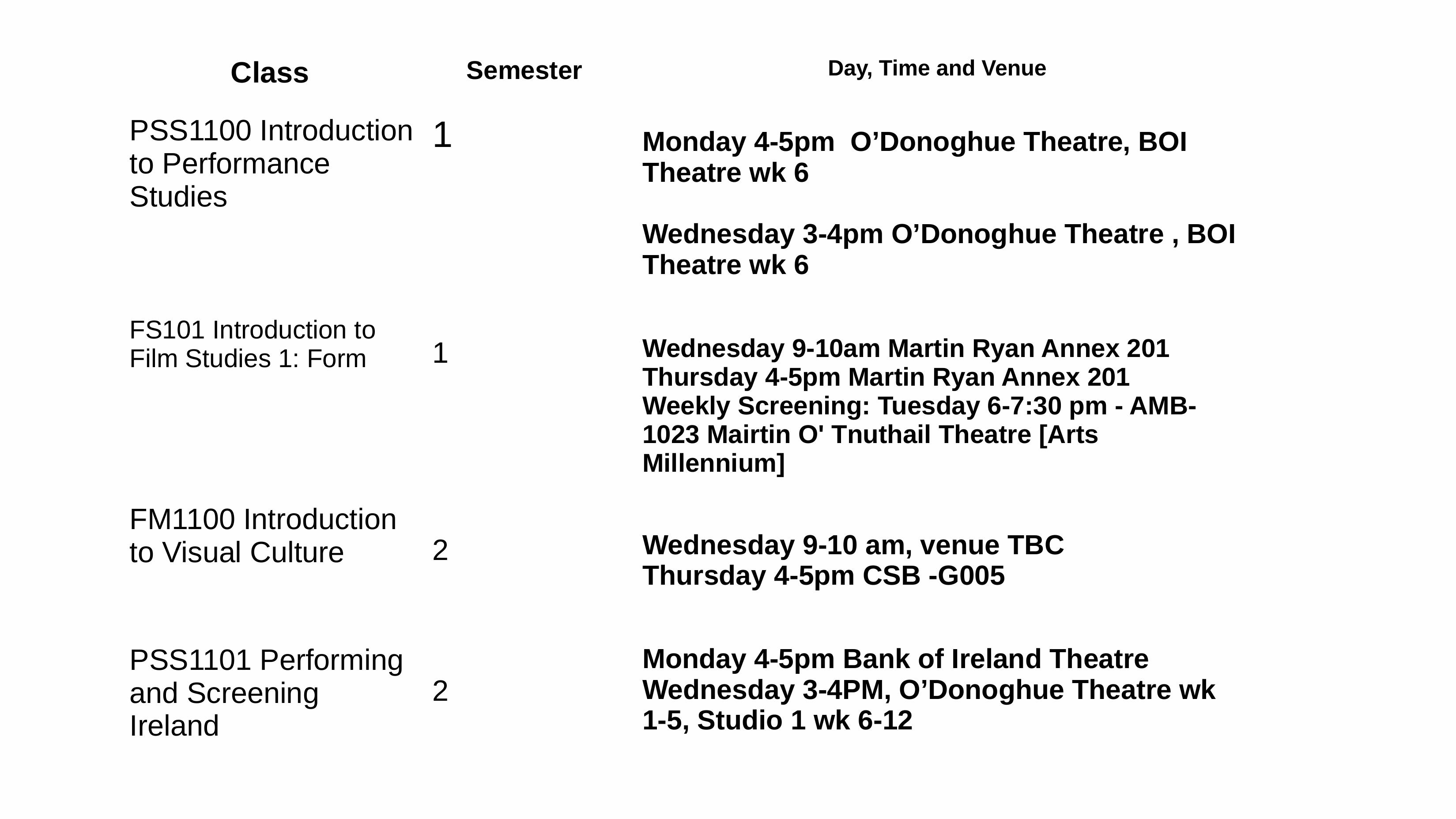

| Class | Semester | Day, Time and Venue |
| --- | --- | --- |
| PSS1100 Introduction to Performance Studies | 1 | Monday 4-5pm O’Donoghue Theatre, BOI Theatre wk 6 Wednesday 3-4pm O’Donoghue Theatre , BOI Theatre wk 6 |
| FS101 Introduction to Film Studies 1: Form | 1 | Wednesday 9-10am Martin Ryan Annex 201 Thursday 4-5pm Martin Ryan Annex 201 Weekly Screening: Tuesday 6-7:30 pm - AMB-1023 Mairtin O' Tnuthail Theatre [Arts Millennium] |
| FM1100 Introduction to Visual Culture | 2 | Wednesday 9-10 am, venue TBC Thursday 4-5pm CSB -G005 |
| PSS1101 Performing and Screening Ireland | 2 | Monday 4-5pm Bank of Ireland Theatre Wednesday 3-4PM, O’Donoghue Theatre wk 1-5, Studio 1 wk 6-12 |
Insert footer here
6 September 2024
20